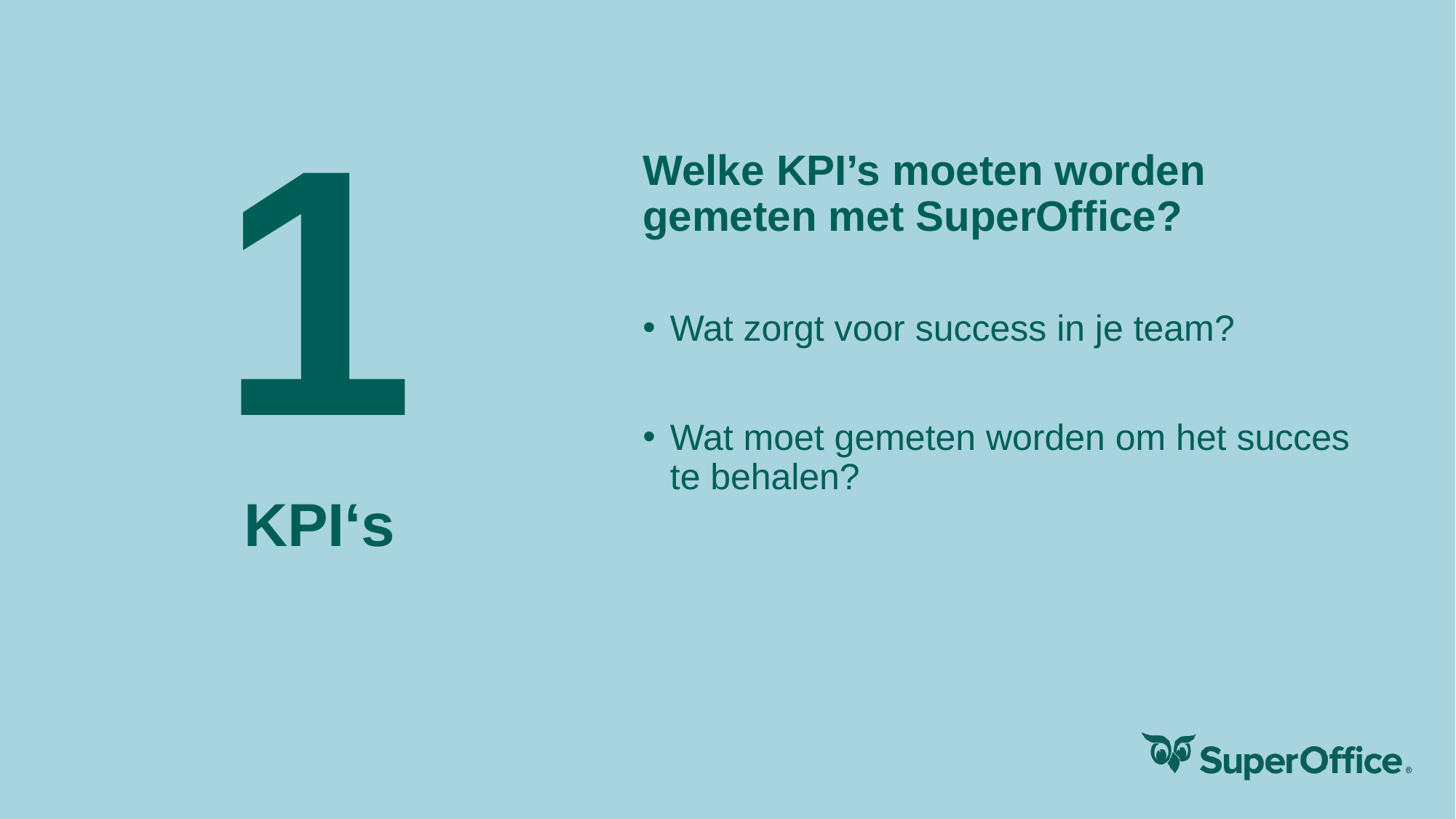

# 1
Welke KPI’s moeten worden gemeten met SuperOffice?

Wat zorgt voor success in je team?

Wat moet gemeten worden om het succes te behalen?
KPI‘s